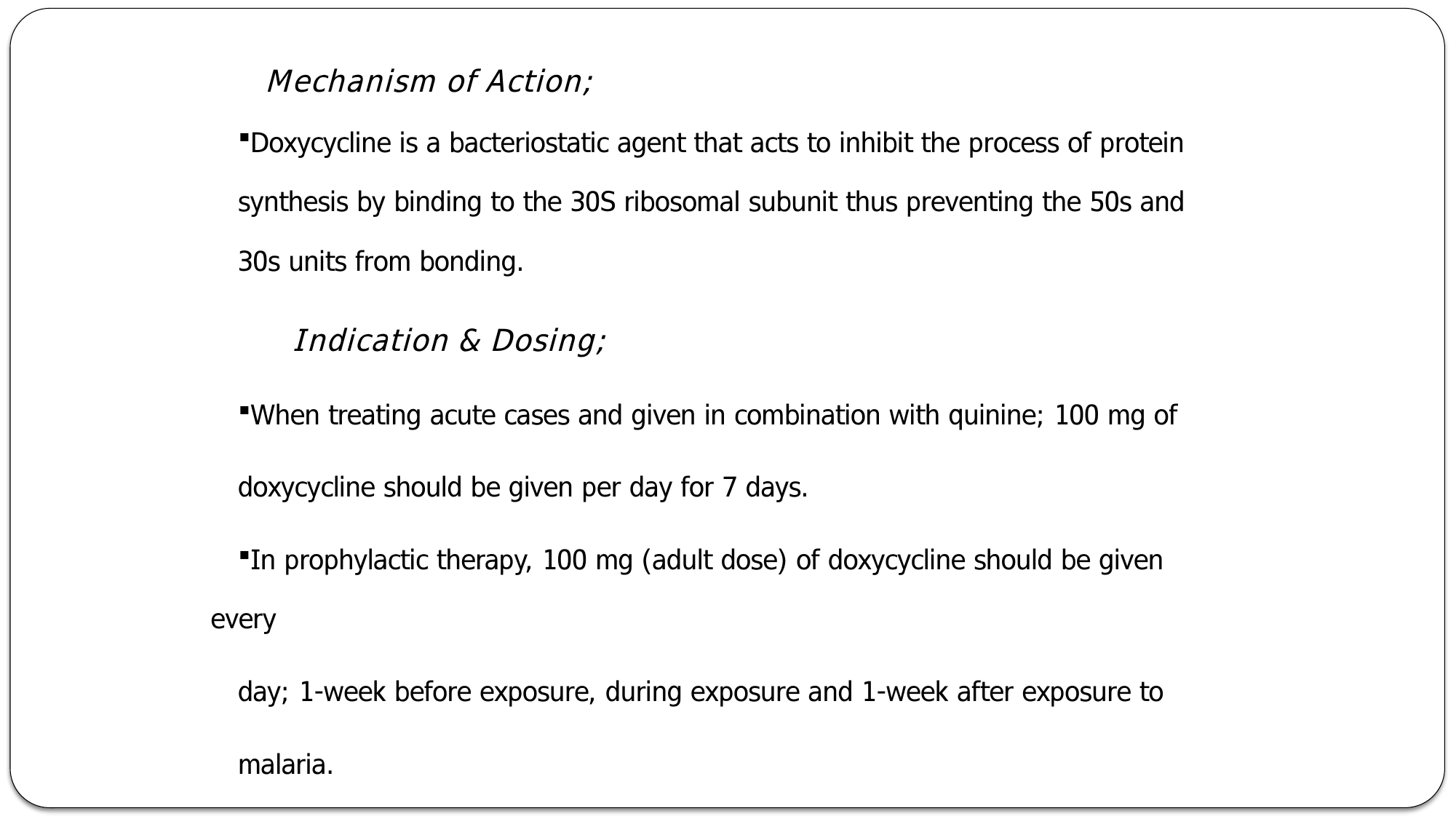

Mechanism of Action;
Doxycycline is a bacteriostatic agent that acts to inhibit the process of protein
synthesis by binding to the 30S ribosomal subunit thus preventing the 50s and
30s units from bonding.
Indication & Dosing;
When treating acute cases and given in combination with quinine; 100 mg of
doxycycline should be given per day for 7 days.
In prophylactic therapy, 100 mg (adult dose) of doxycycline should be given every
day; 1-week before exposure, during exposure and 1-week after exposure to
malaria.